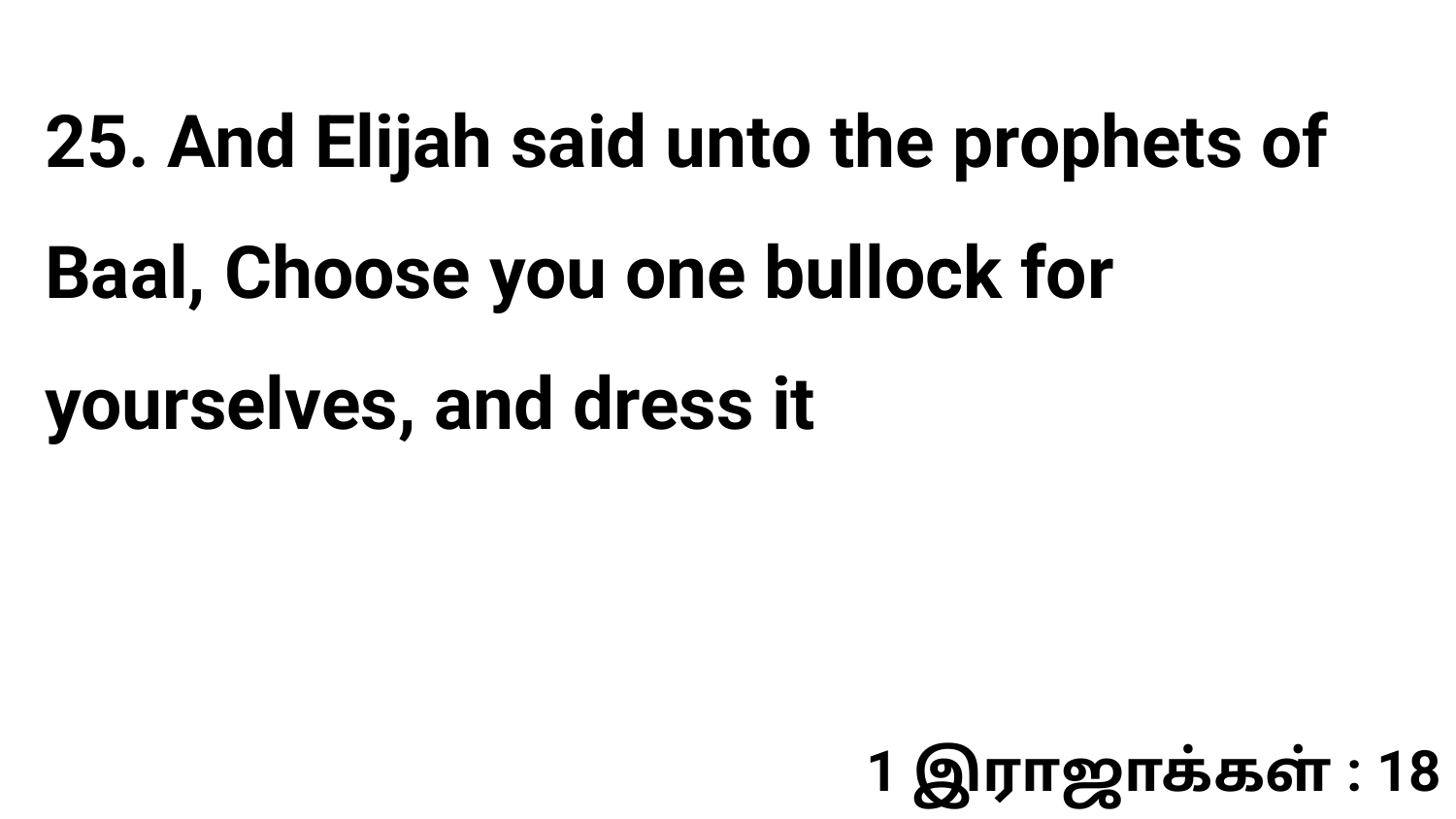

25. And Elijah said unto the prophets of Baal, Choose you one bullock for yourselves, and dress it
1 இராஜாக்கள் : 18